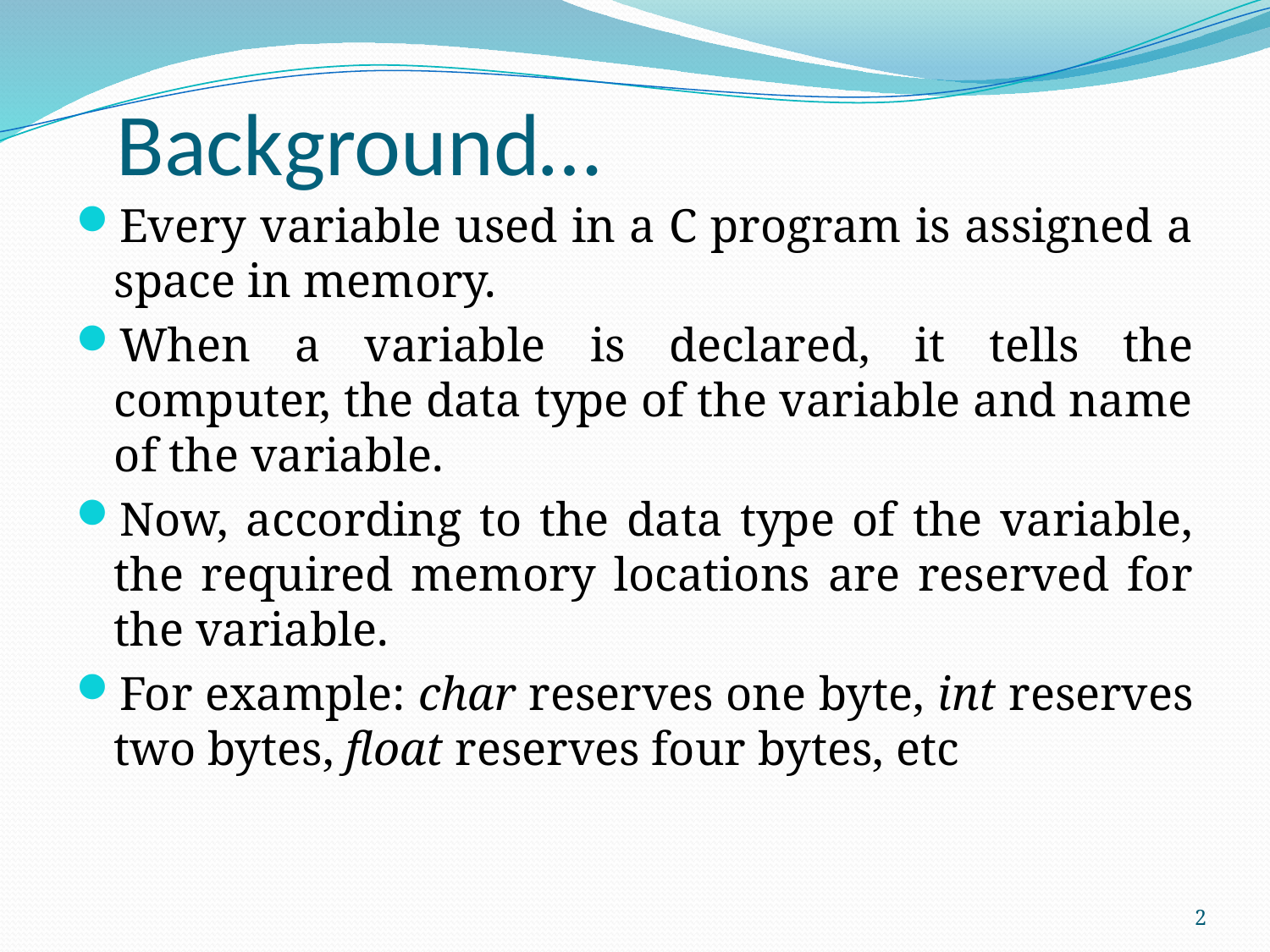

# Background…
Every variable used in a C program is assigned a space in memory.
When a variable is declared, it tells the computer, the data type of the variable and name of the variable.
Now, according to the data type of the variable, the required memory locations are reserved for the variable.
For example: char reserves one byte, int reserves two bytes, float reserves four bytes, etc
2